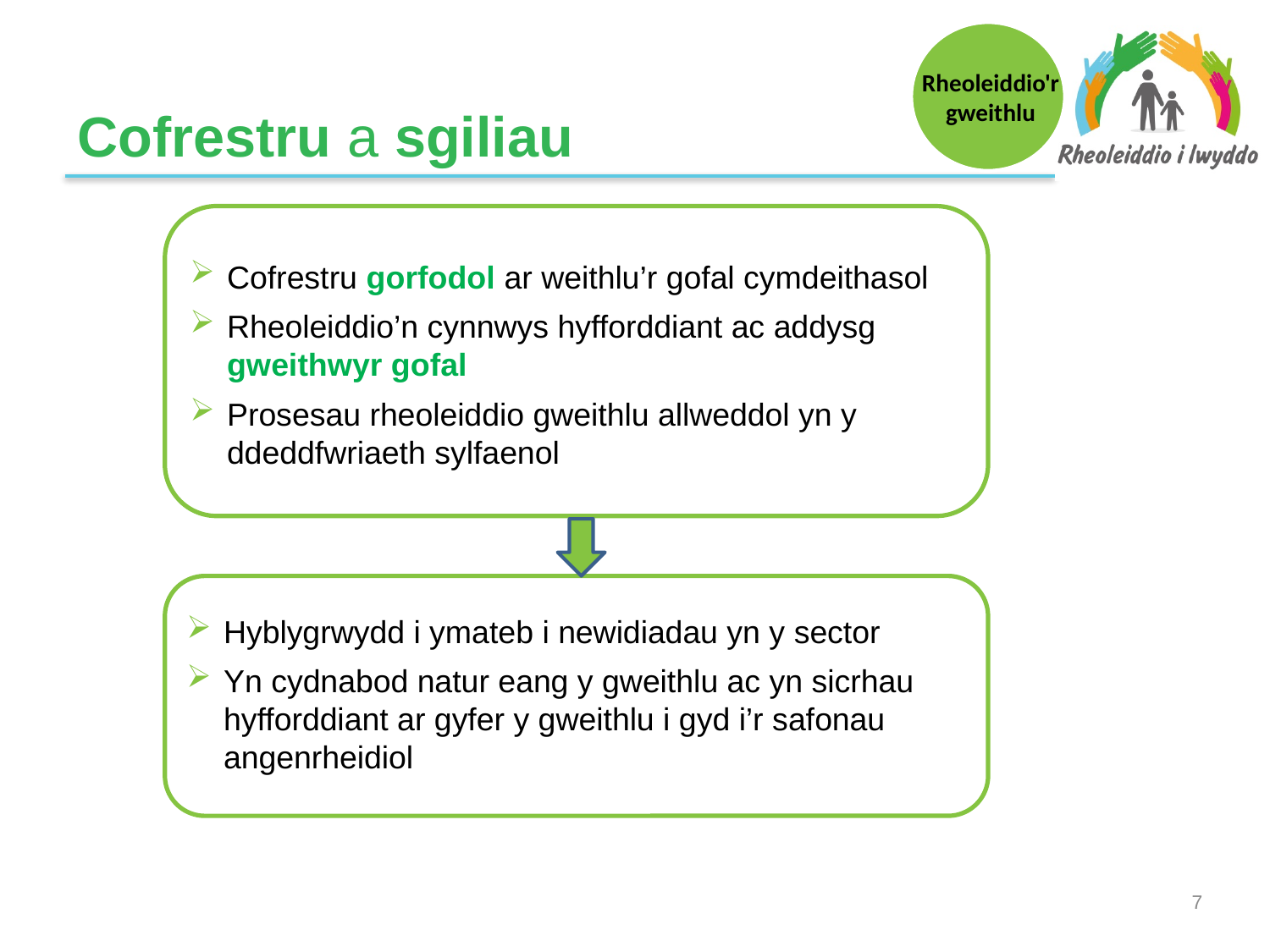

Rheoleiddio'r
gweithlu
# Cofrestru a sgiliau
Cofrestru gorfodol ar weithlu’r gofal cymdeithasol
Rheoleiddio’n cynnwys hyfforddiant ac addysg gweithwyr gofal
Prosesau rheoleiddio gweithlu allweddol yn y ddeddfwriaeth sylfaenol

Hyblygrwydd i ymateb i newidiadau yn y sector
Yn cydnabod natur eang y gweithlu ac yn sicrhau hyfforddiant ar gyfer y gweithlu i gyd i’r safonau angenrheidiol

7